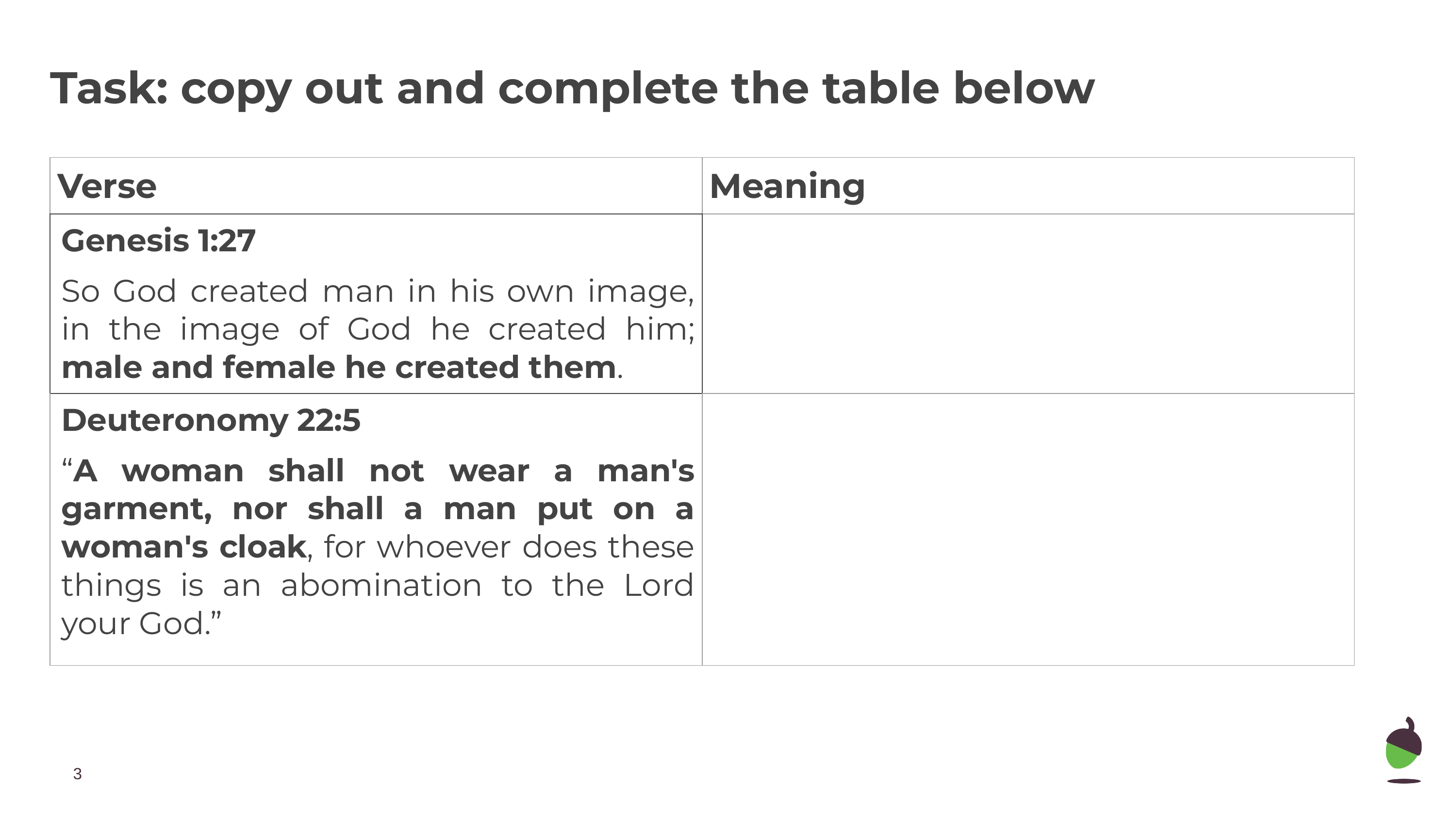

# Task: copy out and complete the table below
| Verse | Meaning |
| --- | --- |
| Genesis 1:27 So God created man in his own image, in the image of God he created him; male and female he created them. |  |
| Deuteronomy 22:5 “A woman shall not wear a man's garment, nor shall a man put on a woman's cloak, for whoever does these things is an abomination to the Lord your God.” |  |
3